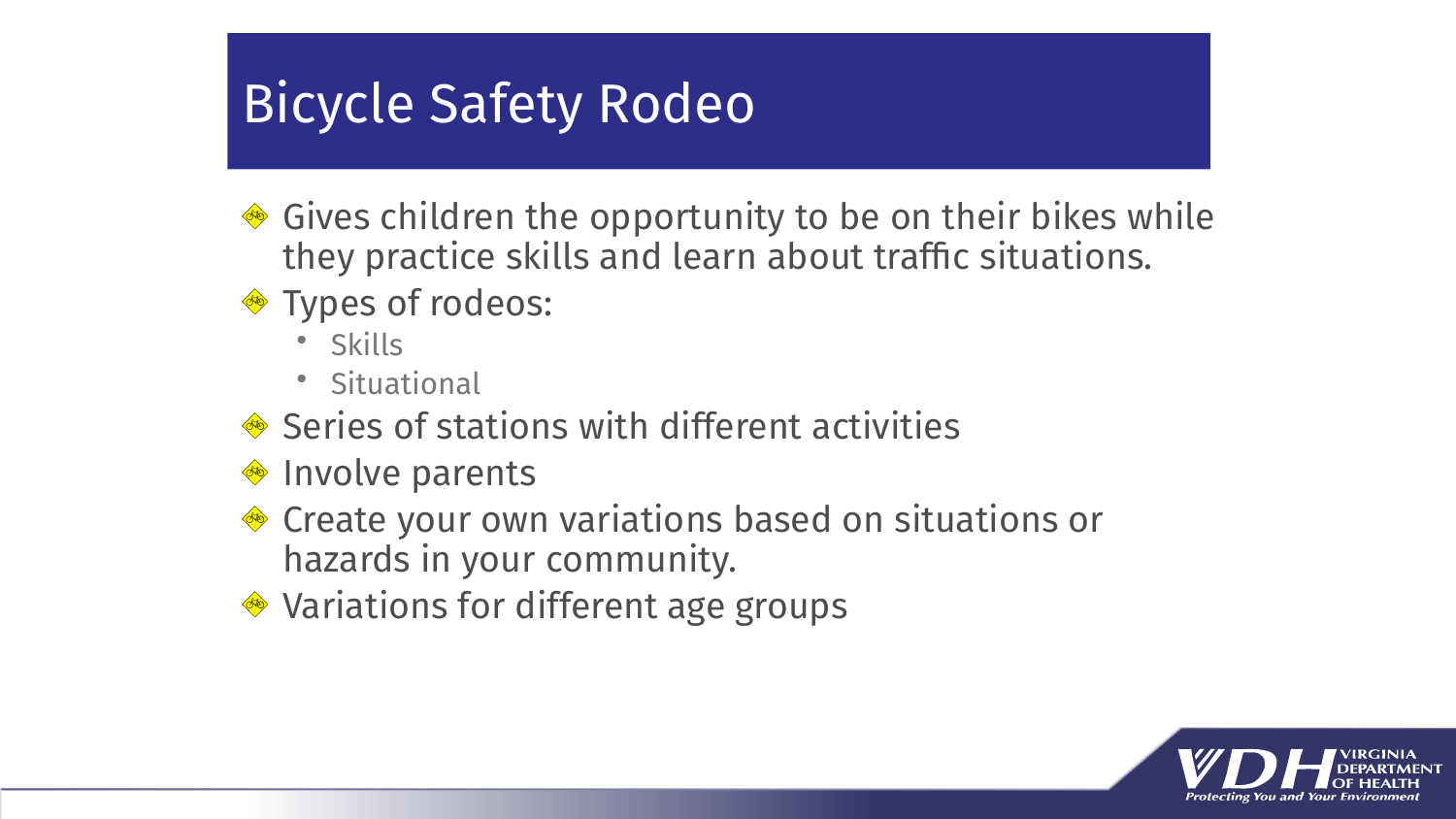

# Bicycle Safety Rodeo
Gives children the opportunity to be on their bikes while they practice skills and learn about traffic situations.
Types of rodeos:
Skills
Situational
Series of stations with different activities
Involve parents
Create your own variations based on situations or hazards in your community.
Variations for different age groups